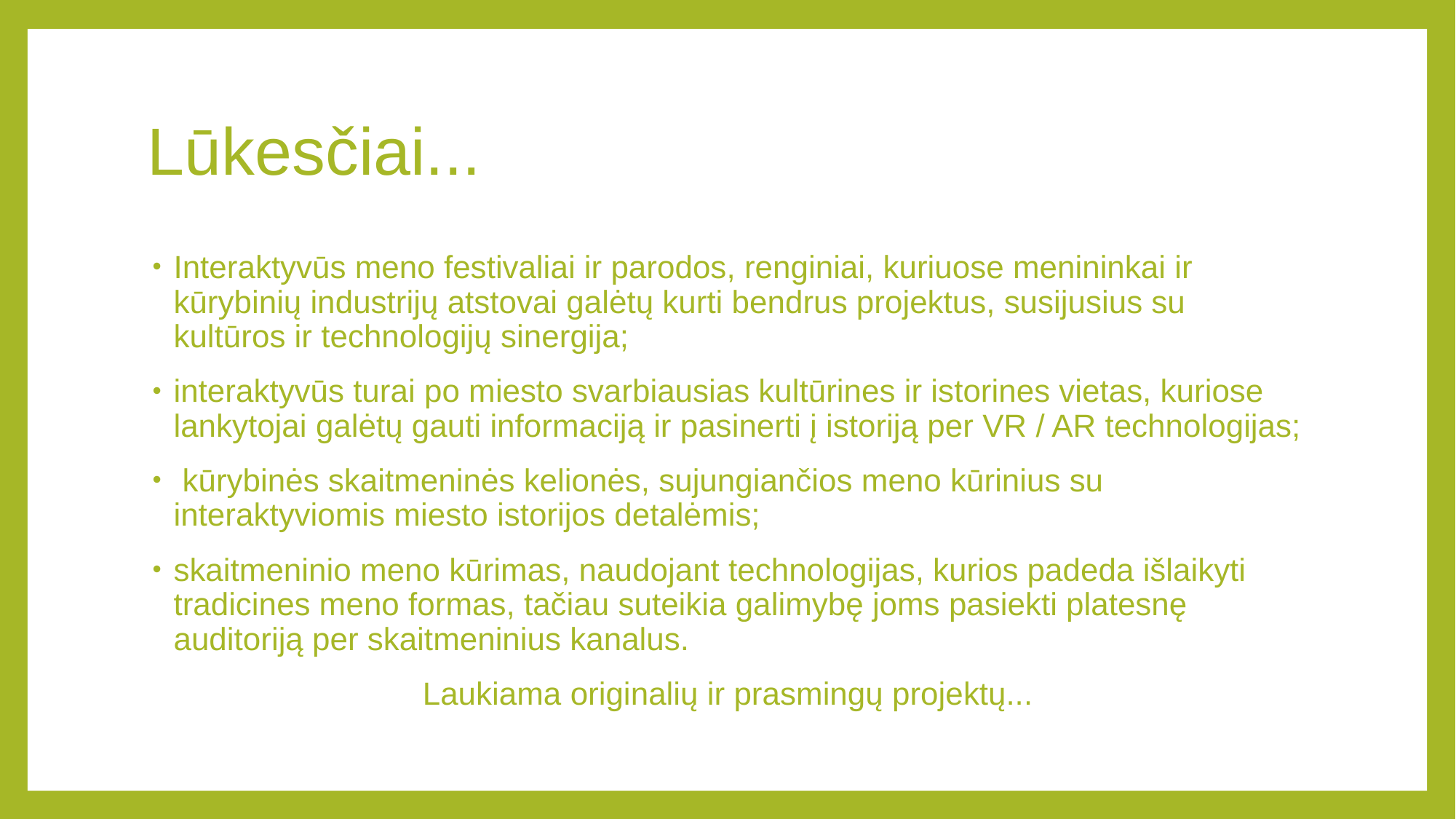

# Lūkesčiai...
Interaktyvūs meno festivaliai ir parodos, renginiai, kuriuose menininkai ir kūrybinių industrijų atstovai galėtų kurti bendrus projektus, susijusius su kultūros ir technologijų sinergija;
interaktyvūs turai po miesto svarbiausias kultūrines ir istorines vietas, kuriose lankytojai galėtų gauti informaciją ir pasinerti į istoriją per VR / AR technologijas;
 kūrybinės skaitmeninės kelionės, sujungiančios meno kūrinius su interaktyviomis miesto istorijos detalėmis;
skaitmeninio meno kūrimas, naudojant technologijas, kurios padeda išlaikyti tradicines meno formas, tačiau suteikia galimybę joms pasiekti platesnę auditoriją per skaitmeninius kanalus.
Laukiama originalių ir prasmingų projektų...